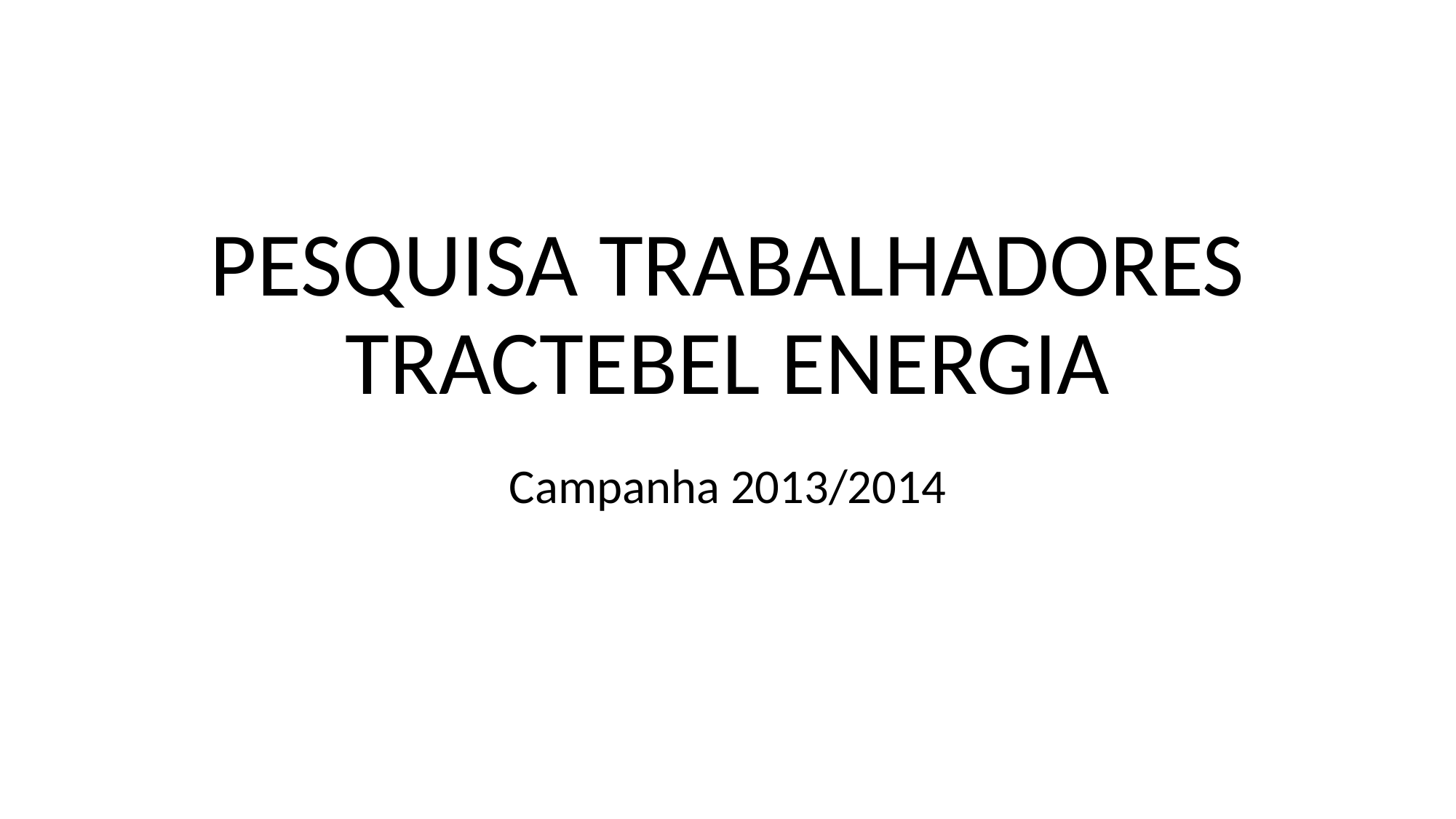

# PESQUISA TRABALHADORES TRACTEBEL ENERGIA
Campanha 2013/2014